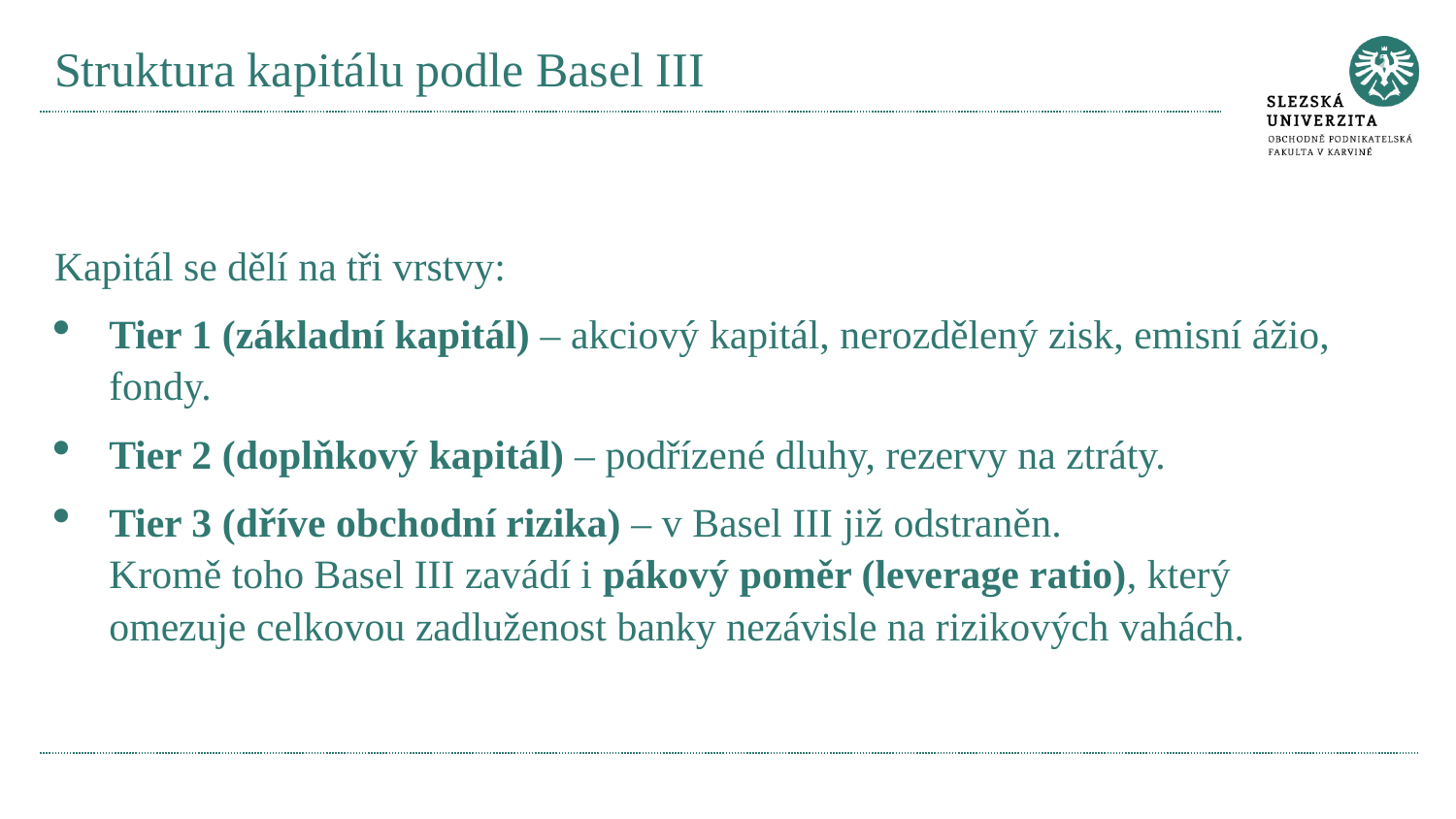

# Struktura kapitálu podle Basel III
Kapitál se dělí na tři vrstvy:
Tier 1 (základní kapitál) – akciový kapitál, nerozdělený zisk, emisní ážio, fondy.
Tier 2 (doplňkový kapitál) – podřízené dluhy, rezervy na ztráty.
Tier 3 (dříve obchodní rizika) – v Basel III již odstraněn.
Kromě toho Basel III zavádí i pákový poměr (leverage ratio), který omezuje celkovou zadluženost banky nezávisle na rizikových vahách.